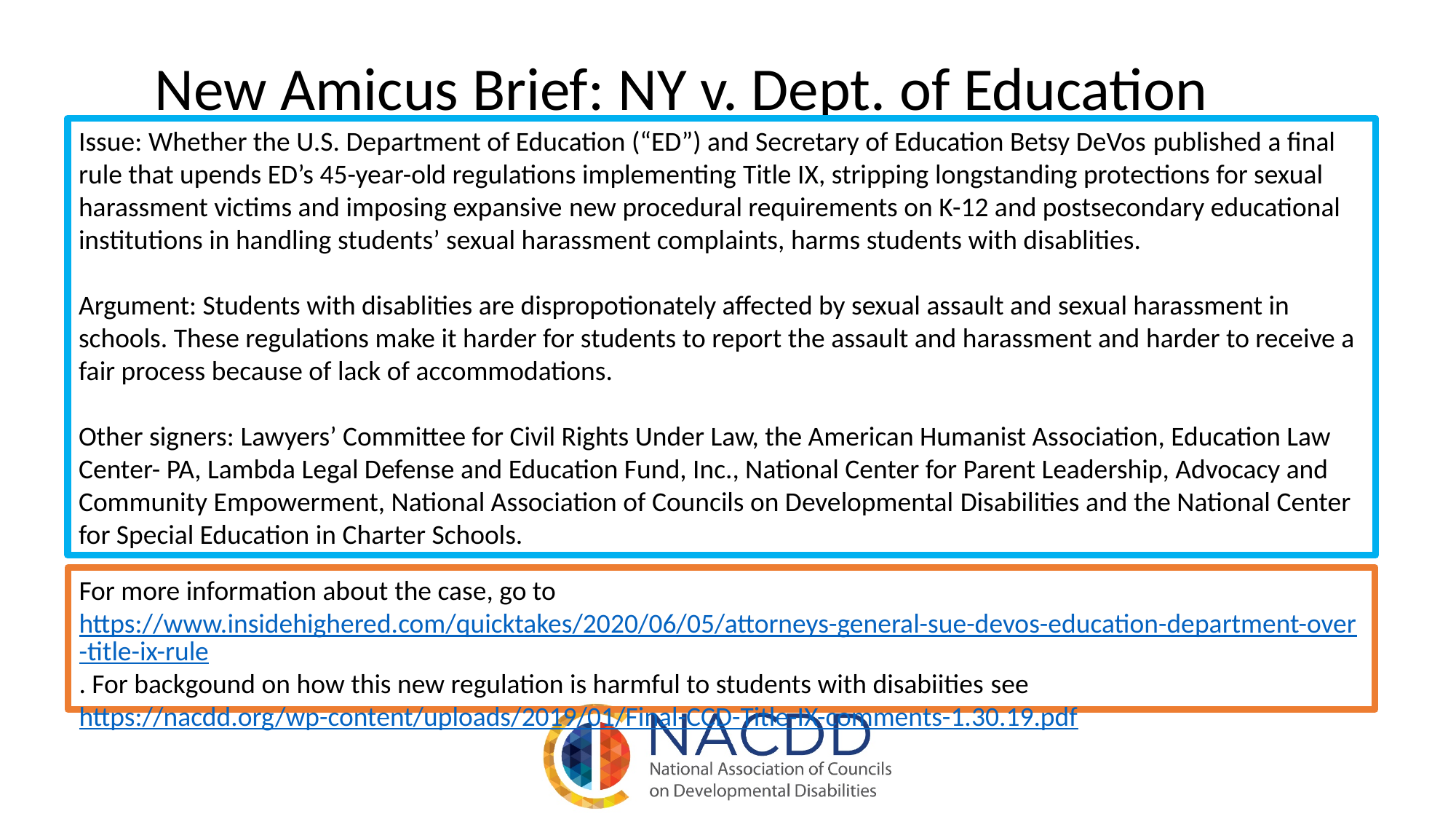

New Amicus Brief: NY v. Dept. of Education
Issue: Whether the U.S. Department of Education (“ED”) and Secretary of Education Betsy DeVos published a final rule that upends ED’s 45-year-old regulations implementing Title IX, stripping longstanding protections for sexual harassment victims and imposing expansive new procedural requirements on K-12 and postsecondary educational institutions in handling students’ sexual harassment complaints, harms students with disablities.

Argument: Students with disablities are dispropotionately affected by sexual assault and sexual harassment in schools. These regulations make it harder for students to report the assault and harassment and harder to receive a fair process because of lack of accommodations.

Other signers: Lawyers’ Committee for Civil Rights Under Law, the American Humanist Association, Education Law Center- PA, Lambda Legal Defense and Education Fund, Inc., National Center for Parent Leadership, Advocacy and Community Empowerment, National Association of Councils on Developmental Disabilities and the National Center for Special Education in Charter Schools.

For more information about the case, go to https://www.insidehighered.com/quicktakes/2020/06/05/attorneys-general-sue-devos-education-department-over-title-ix-rule. For backgound on how this new regulation is harmful to students with disabiities see https://nacdd.org/wp-content/uploads/2019/01/Final-CCD-Title-IX-comments-1.30.19.pdf